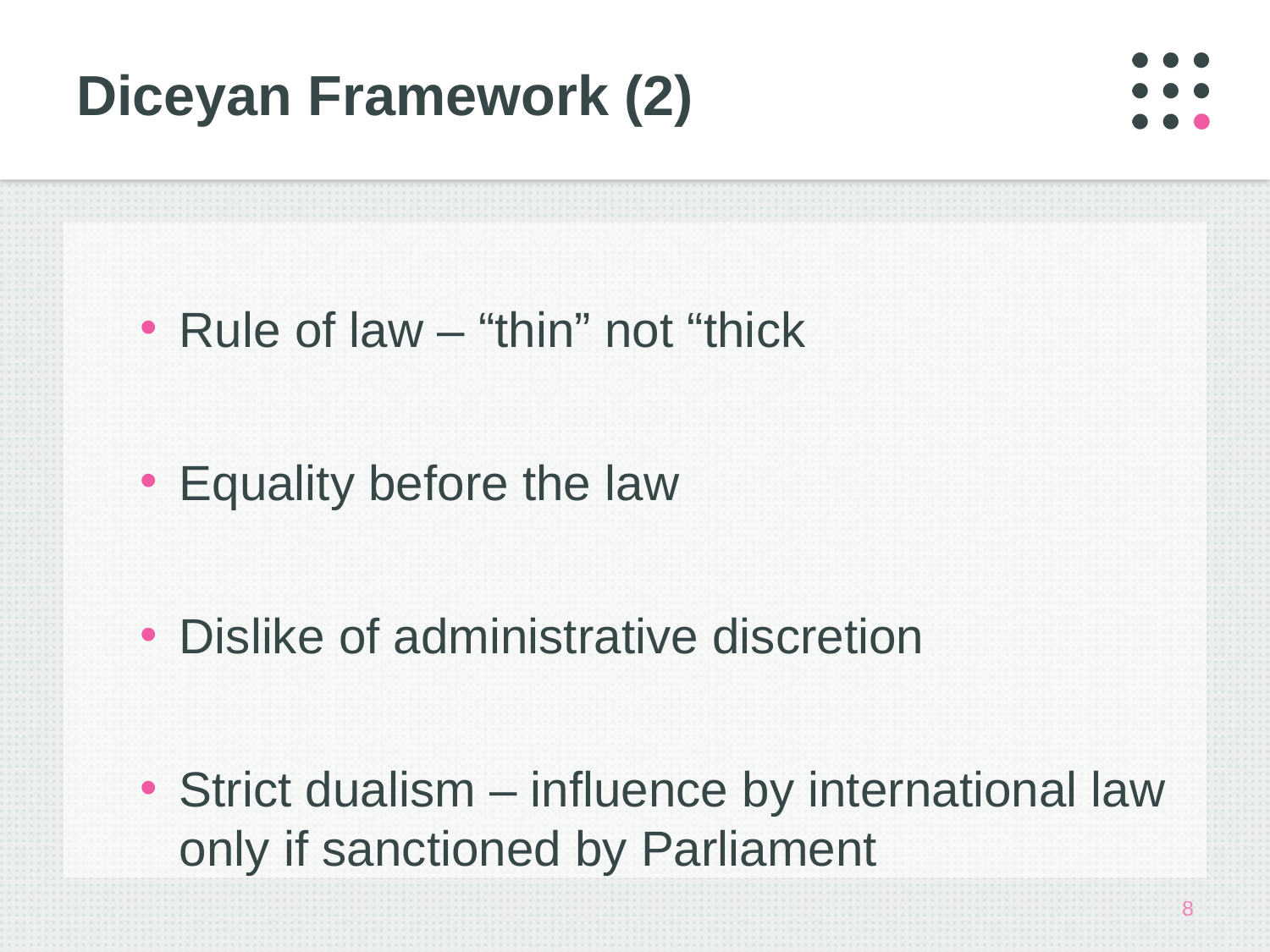

# Diceyan Framework (2)

Rule of law – “thin” not “thick

Equality before the law

Dislike of administrative discretion

Strict dualism – influence by international law only if sanctioned by Parliament

8